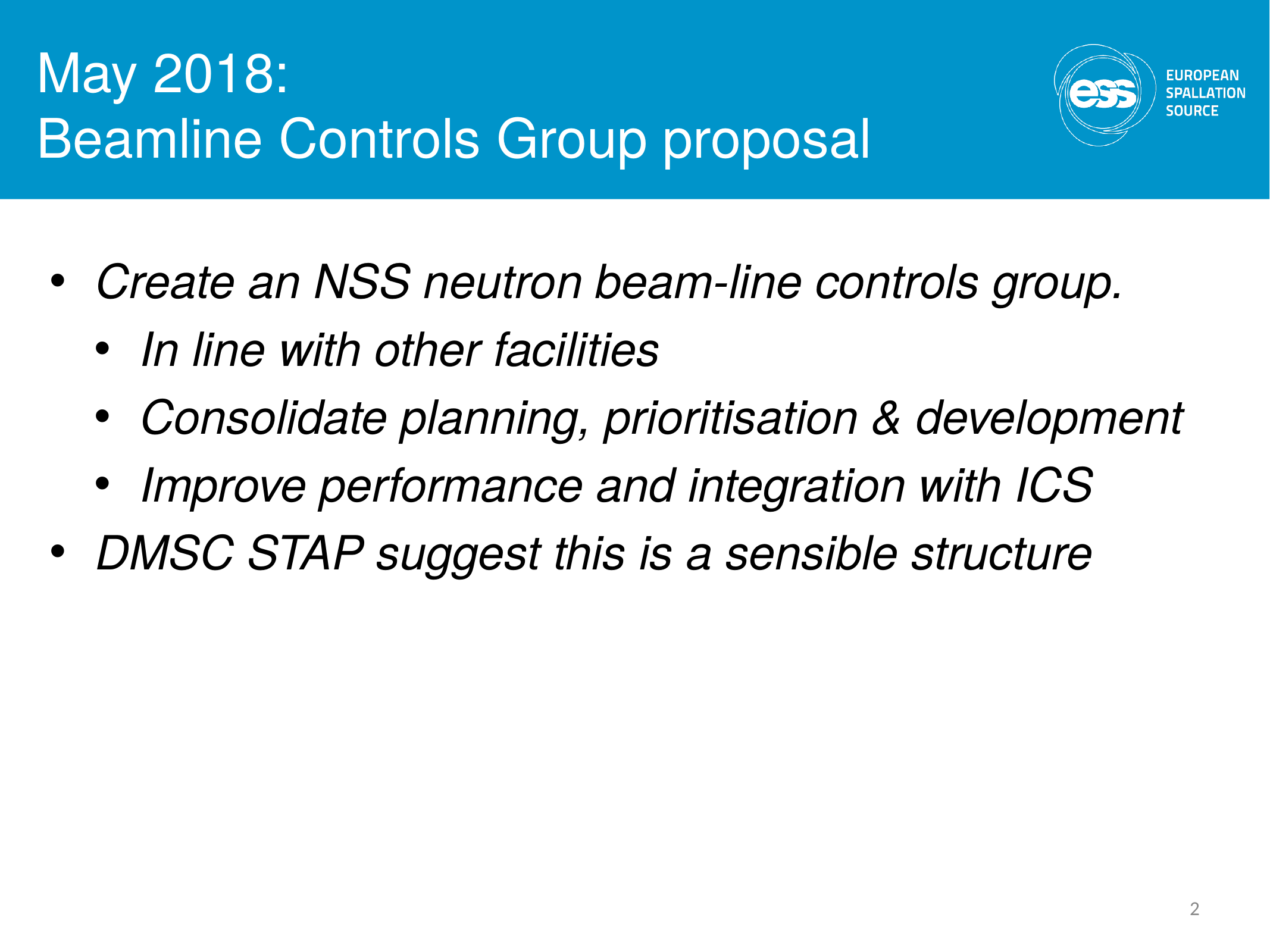

# May 2018: Beamline Controls Group proposal
Create an NSS neutron beam-line controls group.
In line with other facilities
Consolidate planning, prioritisation & development
Improve performance and integration with ICS
DMSC STAP suggest this is a sensible structure
2